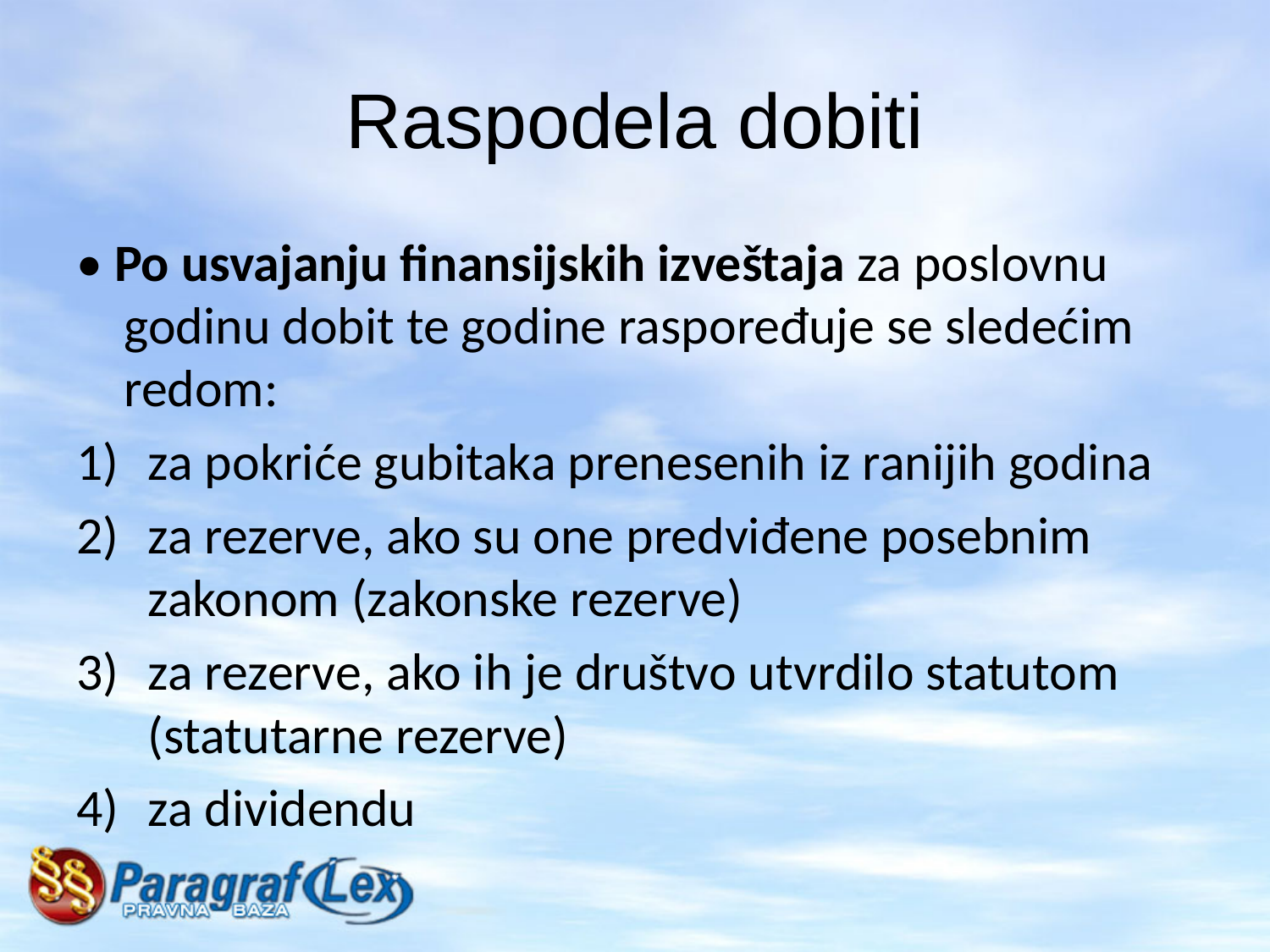

# Raspodela dobiti
• Po usvajanju finansijskih izveštaja za poslovnu godinu dobit te godine raspoređuje se sledećim redom:
za pokriće gubitaka prenesenih iz ranijih godina
za rezerve, ako su one predviđene posebnim zakonom (zakonske rezerve)
za rezerve, ako ih je društvo utvrdilo statutom (statutarne rezerve)
za dividendu